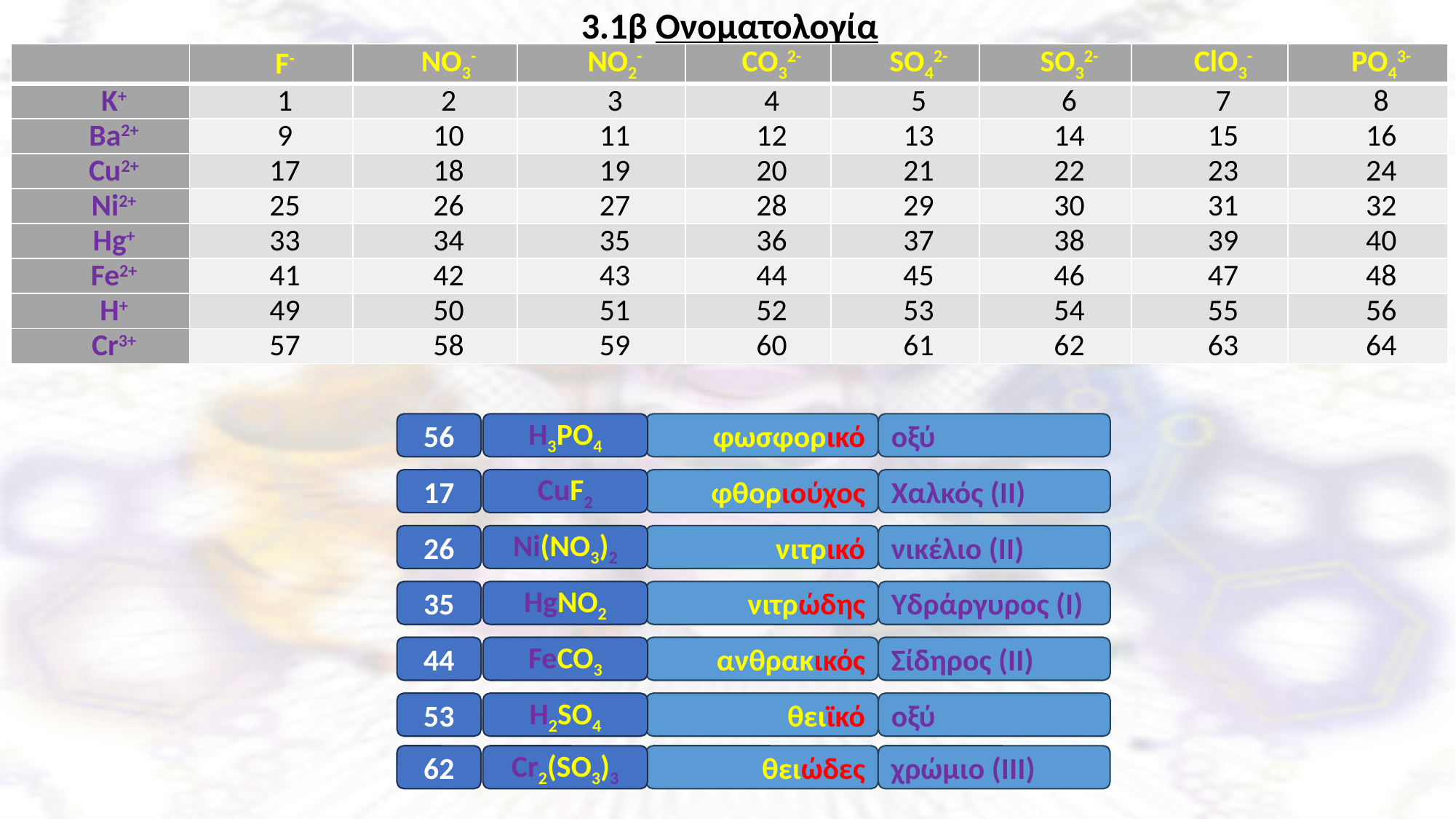

3.1β Ονοματολογία

|  | F- | NO3- | NO2- | CO32- | SO42- | SO32- | ClO3- | PO43- |
| --- | --- | --- | --- | --- | --- | --- | --- | --- |
| K+ | 1 | 2 | 3 | 4 | 5 | 6 | 7 | 8 |
| Ba2+ | 9 | 10 | 11 | 12 | 13 | 14 | 15 | 16 |
| Cu2+ | 17 | 18 | 19 | 20 | 21 | 22 | 23 | 24 |
| Ni2+ | 25 | 26 | 27 | 28 | 29 | 30 | 31 | 32 |
| Hg+ | 33 | 34 | 35 | 36 | 37 | 38 | 39 | 40 |
| Fe2+ | 41 | 42 | 43 | 44 | 45 | 46 | 47 | 48 |
| H+ | 49 | 50 | 51 | 52 | 53 | 54 | 55 | 56 |
| Cr3+ | 57 | 58 | 59 | 60 | 61 | 62 | 63 | 64 |
56
Η3ΡΟ4
φωσφορικό
οξύ
17
CuF2
φθοριούχος
Χαλκός (ΙΙ)
26
Ni(NO3)2
νιτρικό
νικέλιο (ΙΙ)
35
HgNO2
νιτρώδης
Υδράργυρος (Ι)
44
FeCO3
ανθρακικός
Σίδηρος (ΙΙ)
53
H2SO4
θειϊκό
οξύ
62
Cr2(SO3)3
θειώδες
χρώμιο (ΙΙΙ)